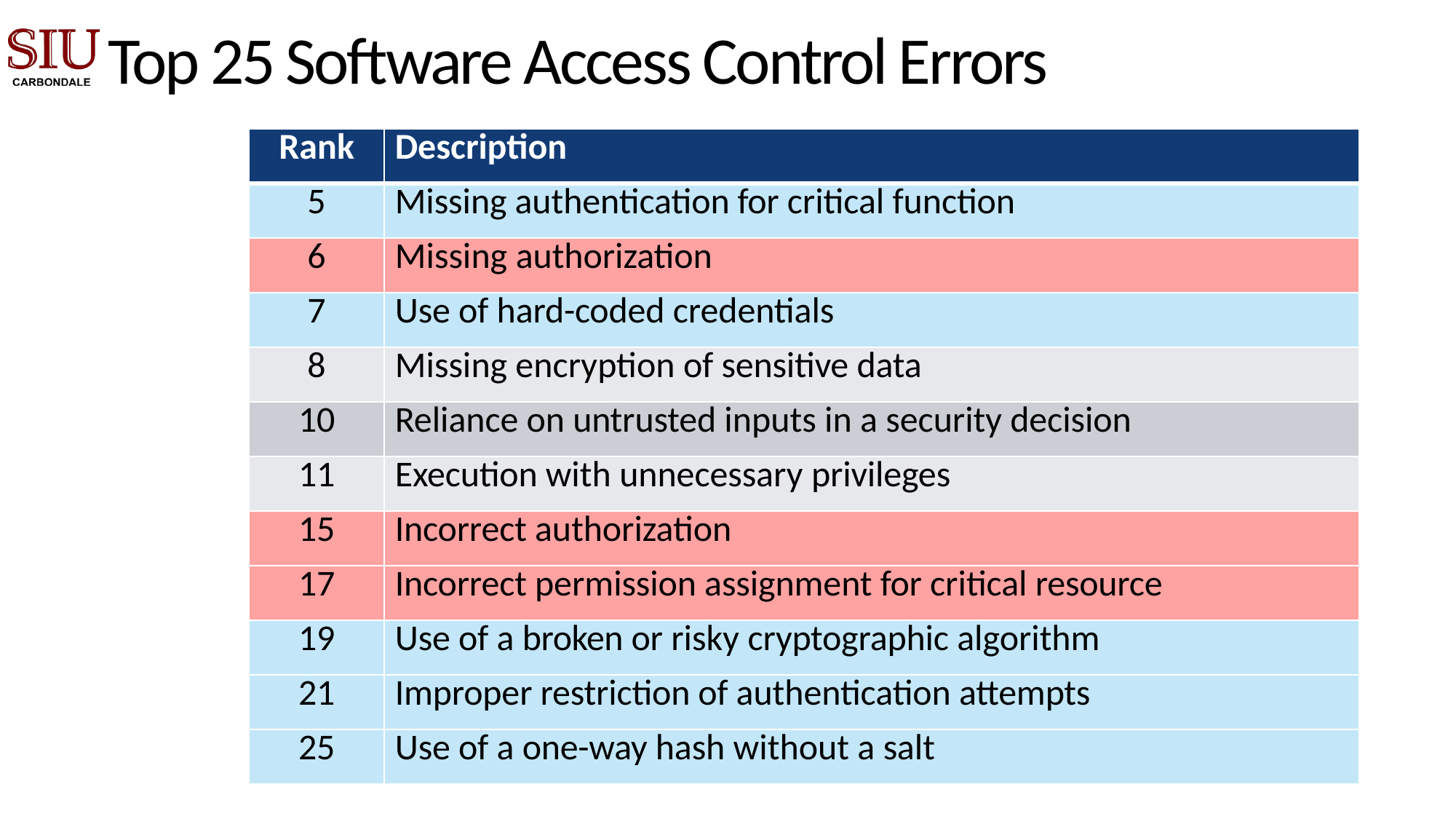

# Top 25 Software Access Control Errors
| Rank | Description |
| --- | --- |
| 5 | Missing authentication for critical function |
| 6 | Missing authorization |
| 7 | Use of hard-coded credentials |
| 8 | Missing encryption of sensitive data |
| 10 | Reliance on untrusted inputs in a security decision |
| 11 | Execution with unnecessary privileges |
| 15 | Incorrect authorization |
| 17 | Incorrect permission assignment for critical resource |
| 19 | Use of a broken or risky cryptographic algorithm |
| 21 | Improper restriction of authentication attempts |
| 25 | Use of a one-way hash without a salt |